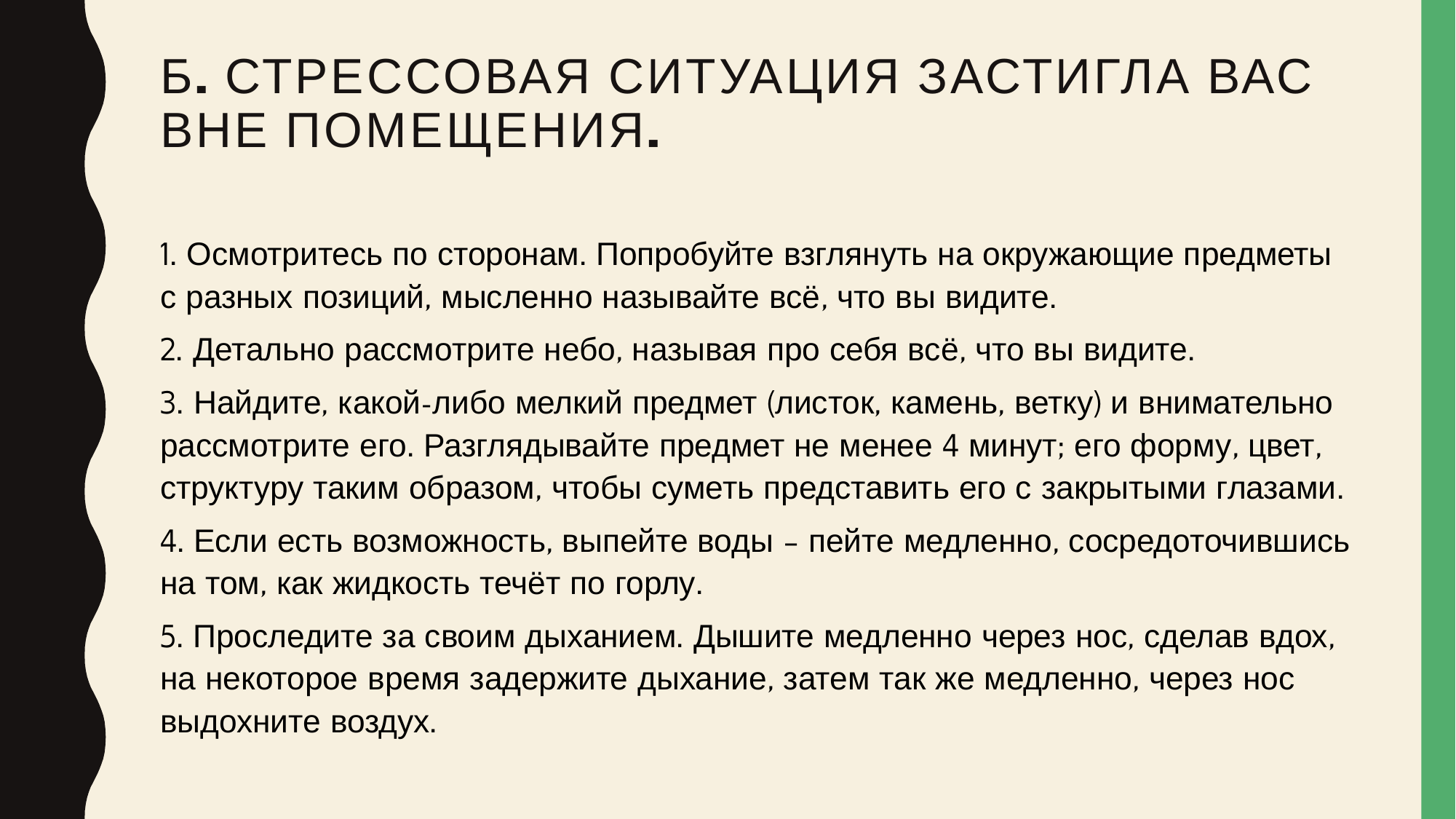

# Б. Стрессовая ситуация застигла вас вне помещения.
1. Осмотритесь по сторонам. Попробуйте взглянуть на окружающие предметы с разных позиций, мысленно называйте всё, что вы видите.
2. Детально рассмотрите небо, называя про себя всё, что вы видите.
3. Найдите, какой-либо мелкий предмет (листок, камень, ветку) и внимательно рассмотрите его. Разглядывайте предмет не менее 4 минут; его форму, цвет, структуру таким образом, чтобы суметь представить его с закрытыми глазами.
4. Если есть возможность, выпейте воды – пейте медленно, сосредоточившись на том, как жидкость течёт по горлу.
5. Проследите за своим дыханием. Дышите медленно через нос, сделав вдох, на некоторое время задержите дыхание, затем так же медленно, через нос выдохните воздух.